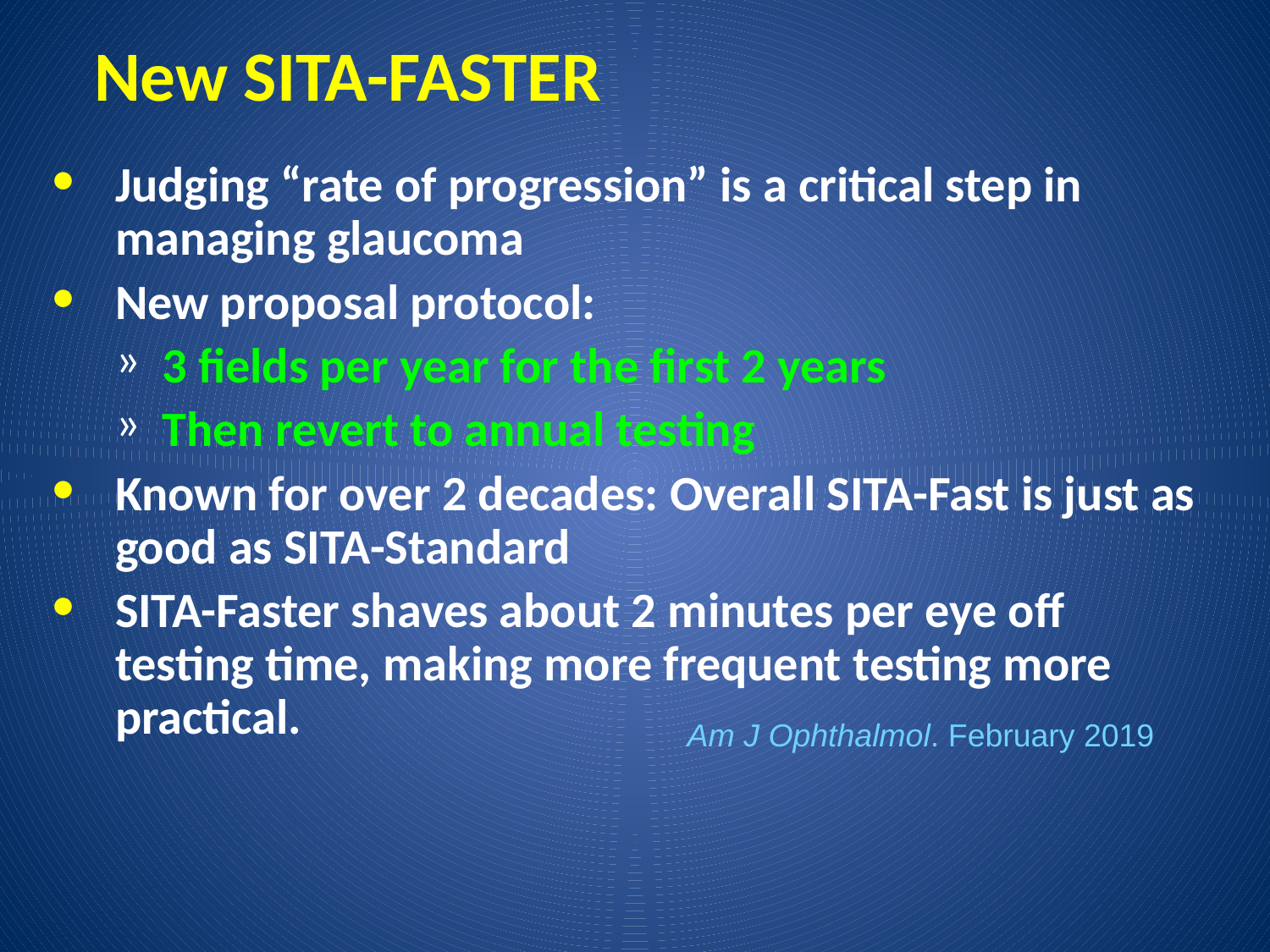

# New SITA-FASTER
Judging “rate of progression” is a critical step in managing glaucoma
New proposal protocol:
3 fields per year for the first 2 years
Then revert to annual testing
Known for over 2 decades: Overall SITA-Fast is just as good as SITA-Standard
SITA-Faster shaves about 2 minutes per eye off testing time, making more frequent testing more practical.
Am J Ophthalmol. February 2019